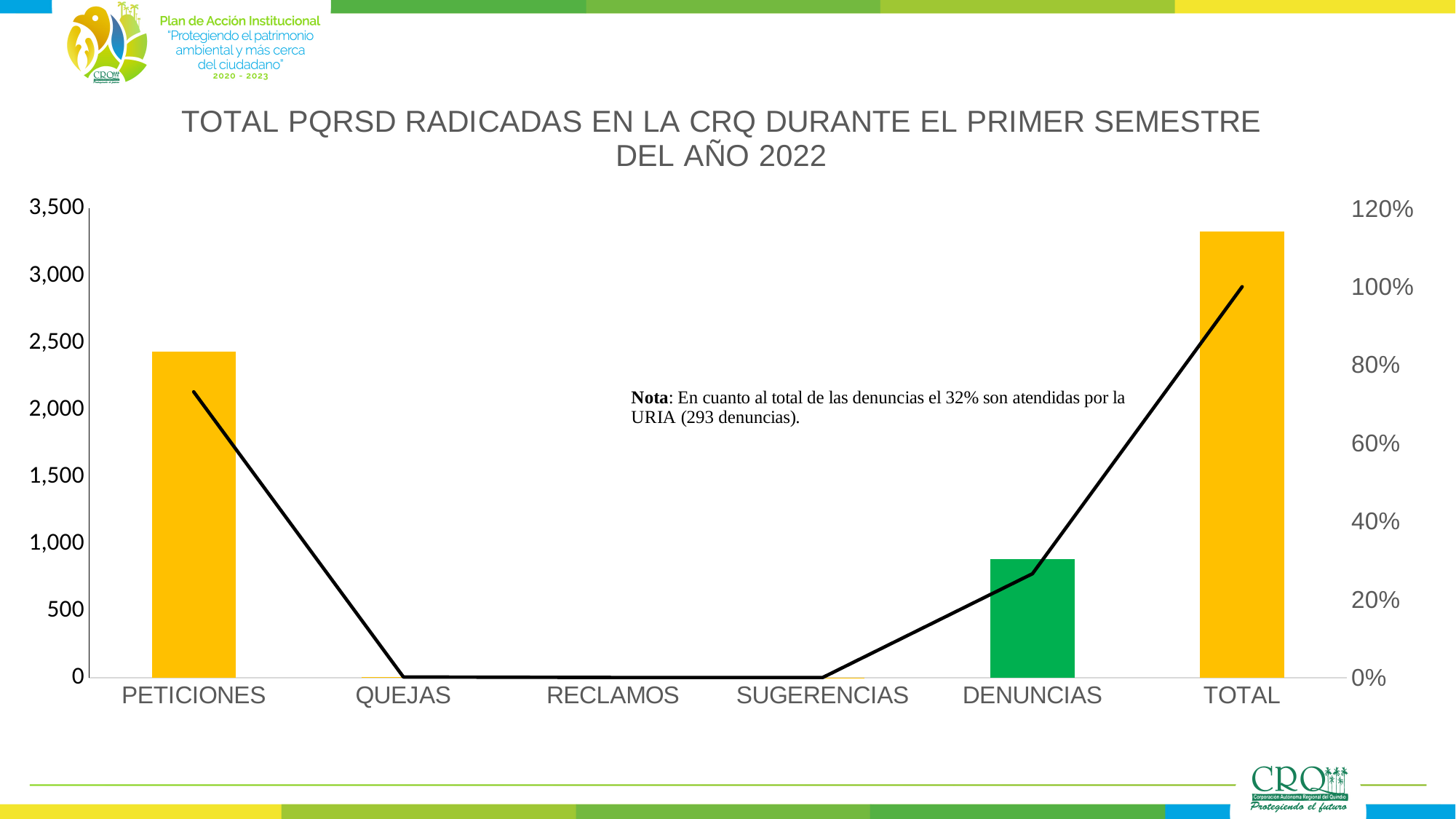

### Chart: TOTAL PQRSD RADICADAS EN LA CRQ DURANTE EL PRIMER SEMESTRE DEL AÑO 2022

| Category | 1er semestre | porcentaje  |
|---|---|---|
| PETICIONES | 2434.0 | 0.7311504956443377 |
| QUEJAS | 6.0 | 0.0018023430459597476 |
| RECLAMOS | 2.0 | 0.0006007810153199159 |
| SUGERENCIAS | 2.0 | 0.0006007810153199159 |
| DENUNCIAS | 885.0 | 0.26584559927906276 |
| TOTAL | 3329.0 | 1.0 |